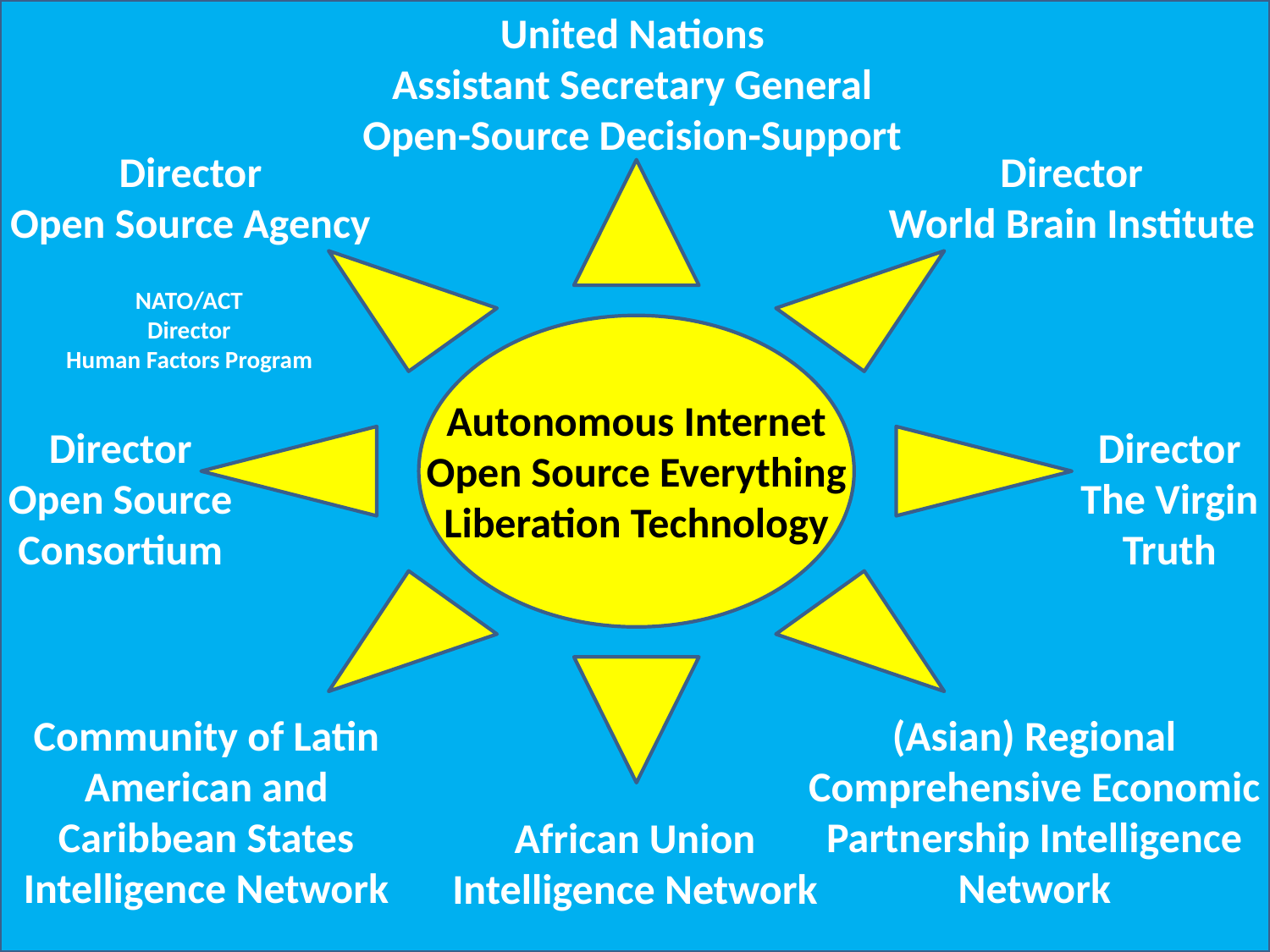

United Nations
Assistant Secretary General
Open-Source Decision-Support
Director
Open Source Agency
Director
World Brain Institute

Autonomous Internet
Open Source Everything
Liberation Technology
NATO/ACT
Director
Human Factors Program
Director
Open Source Consortium
Director
The Virgin Truth
Community of Latin American and Caribbean States Intelligence Network
(Asian) Regional Comprehensive Economic Partnership Intelligence Network
African Union Intelligence Network